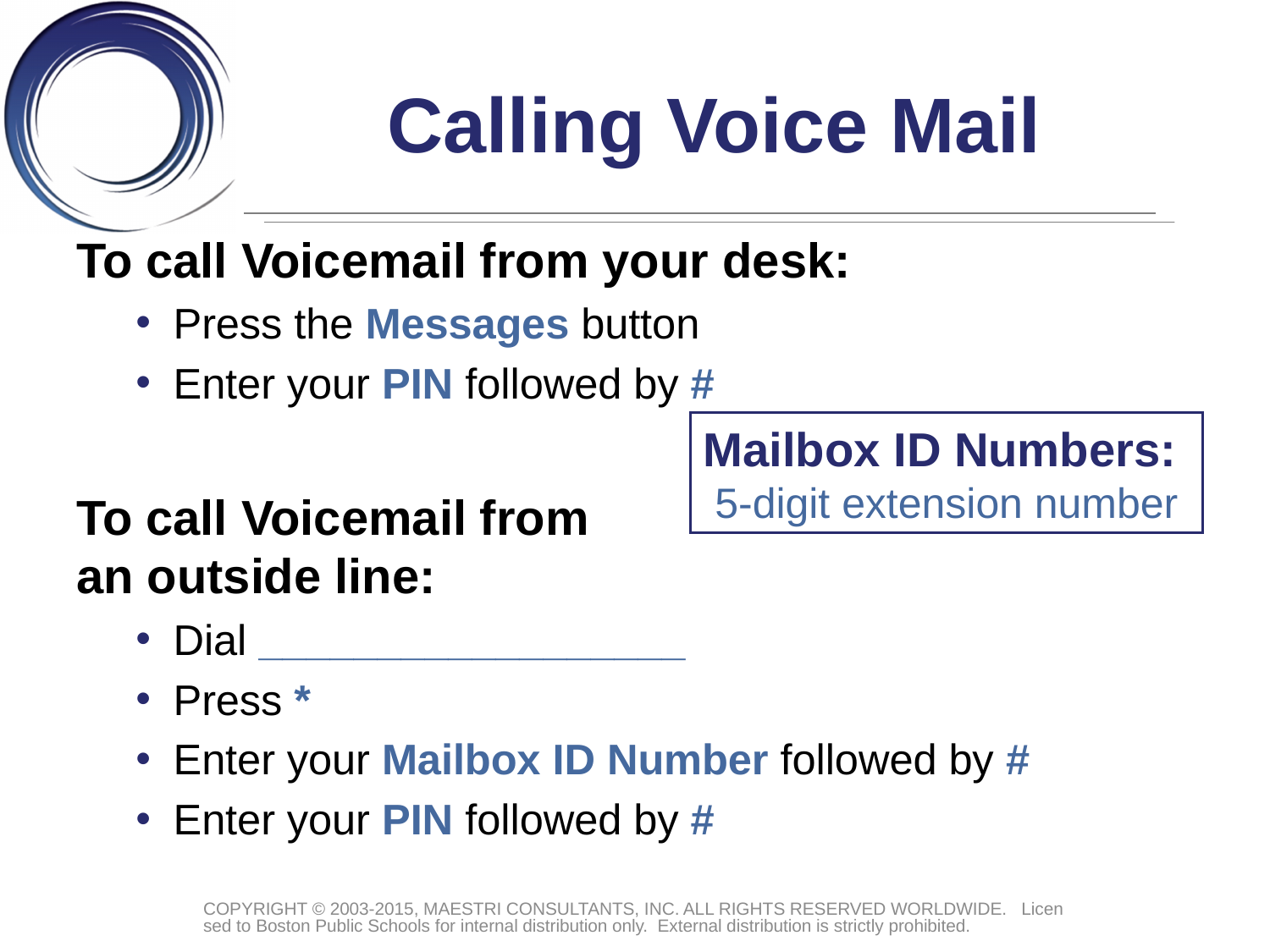

# Calling Voice Mail
To call Voicemail from your desk:
Press the Messages button
Enter your PIN followed by #

To call Voicemail from
an outside line:
Dial __________________
Press *
Enter your Mailbox ID Number followed by #
Enter your PIN followed by #

Mailbox ID Numbers:
5-digit extension number
COPYRIGHT © 2003-2015, MAESTRI CONSULTANTS, INC. ALL RIGHTS RESERVED WORLDWIDE.   Licensed to Boston Public Schools for internal distribution only.  External distribution is strictly prohibited.